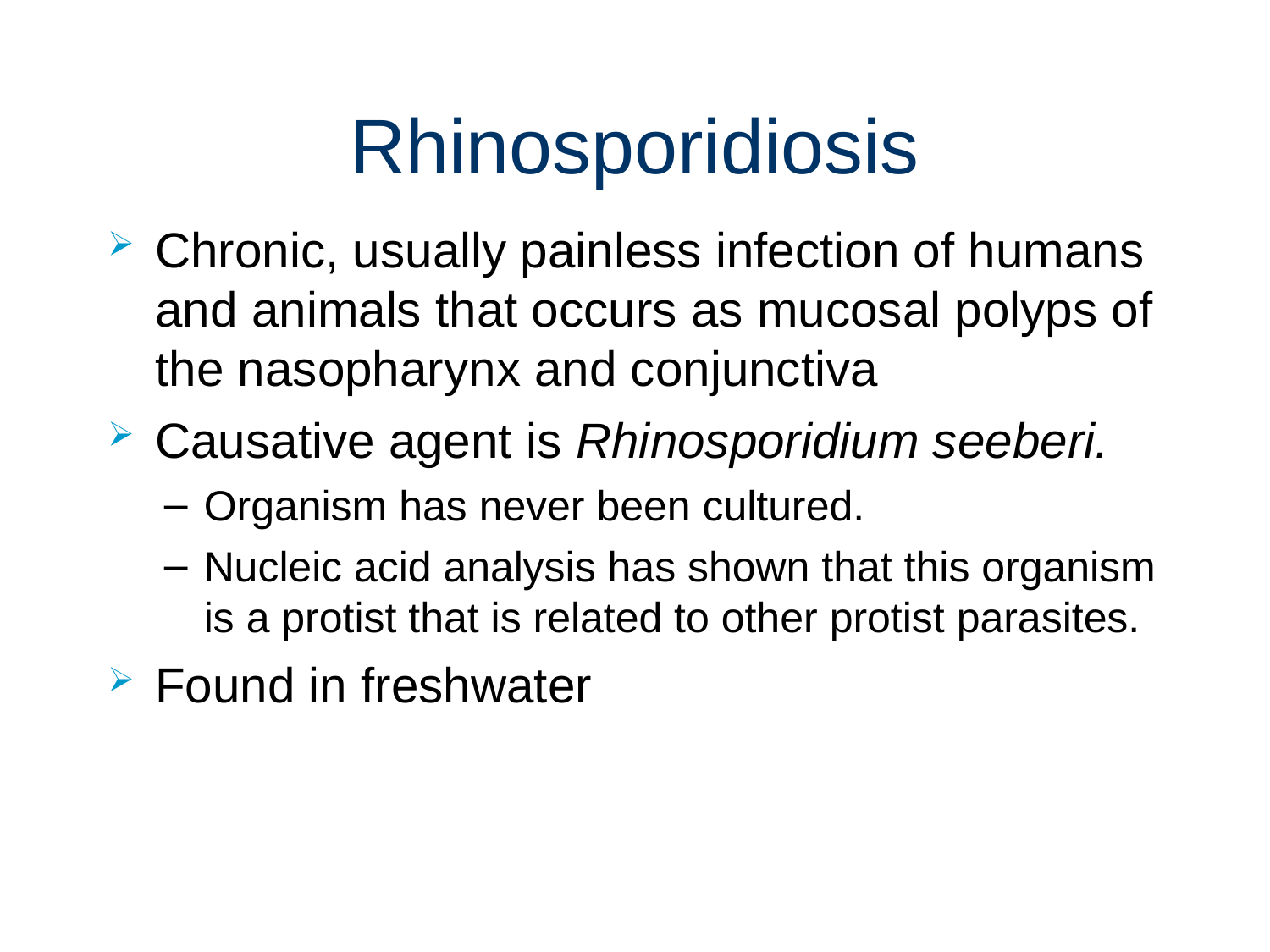

# Rhinosporidiosis
Chronic, usually painless infection of humans and animals that occurs as mucosal polyps of the nasopharynx and conjunctiva
Causative agent is Rhinosporidium seeberi.
Organism has never been cultured.
Nucleic acid analysis has shown that this organism is a protist that is related to other protist parasites.
Found in freshwater